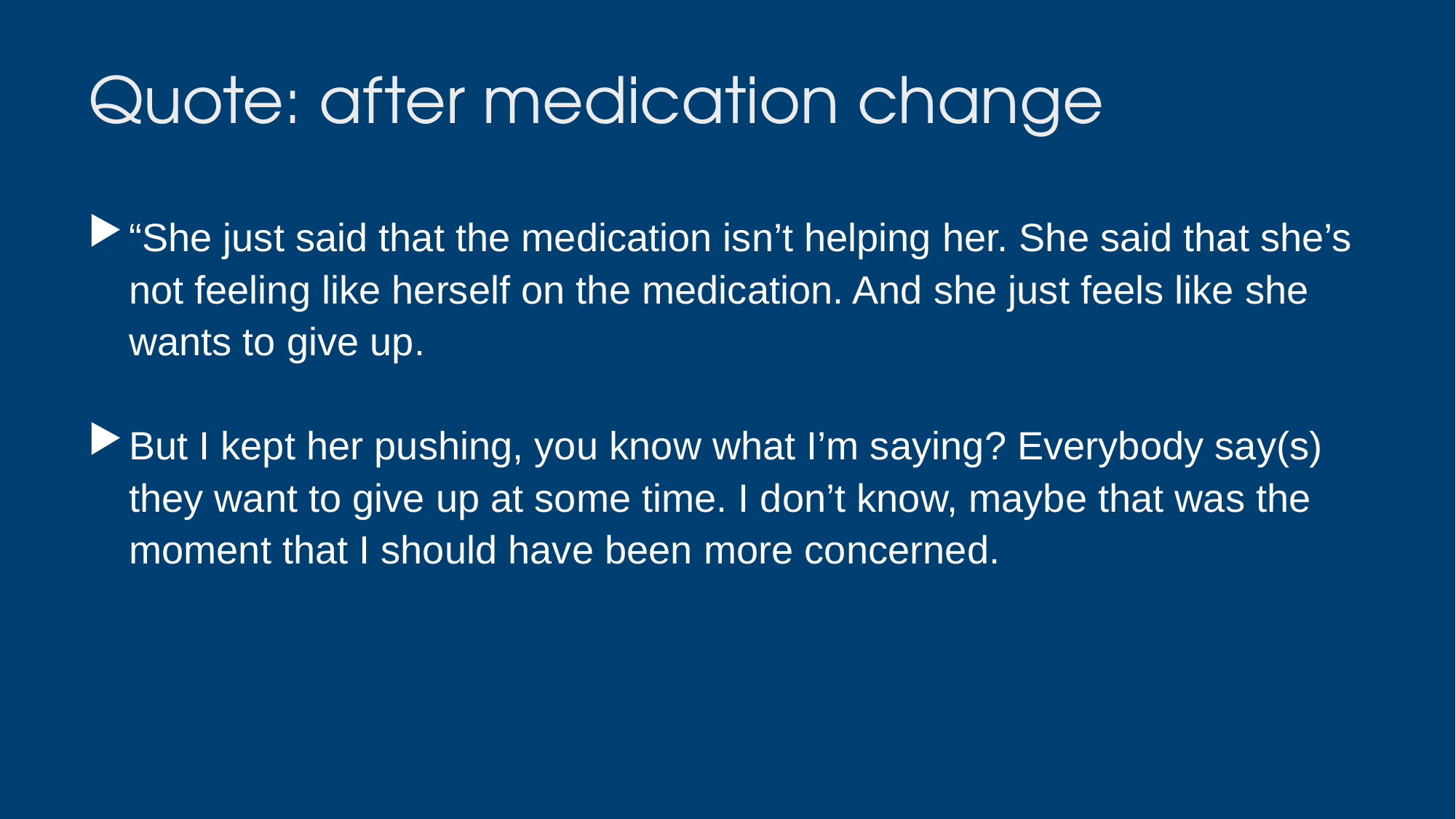

# Quote: after medication change

“She just said that the medication isn’t helping her. She said that she’s not feeling like herself on the medication. And she just feels like she wants to give up.

But I kept her pushing, you know what I’m saying? Everybody say(s) they want to give up at some time. I don’t know, maybe that was the moment that I should have been more concerned.